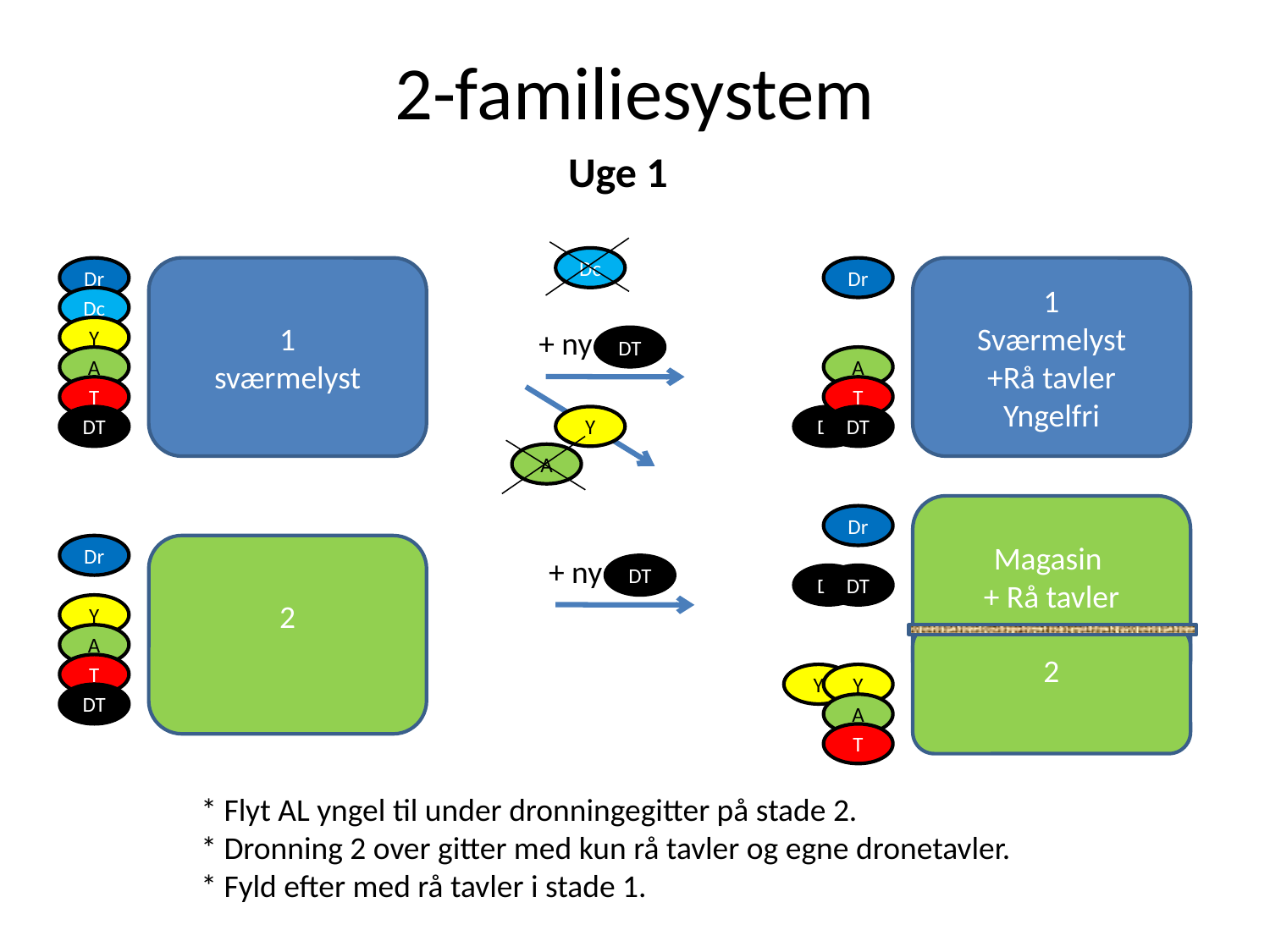

# 2-familiesystem
Uge 1
Dc
Dr
1
sværmelyst
Dr
1
Sværmelyst
+Rå tavler
Yngelfri
Dc
Y
+ ny
DT
A
A
T
T
DT
Y
DT
DT
A
Magasin
+ Rå tavler

Dr
Dr
2

+ ny
DT
DT
DT
Y
A

2

T
Y
Y
DT
A
T
* Flyt AL yngel til under dronningegitter på stade 2.
* Dronning 2 over gitter med kun rå tavler og egne dronetavler.
* Fyld efter med rå tavler i stade 1.